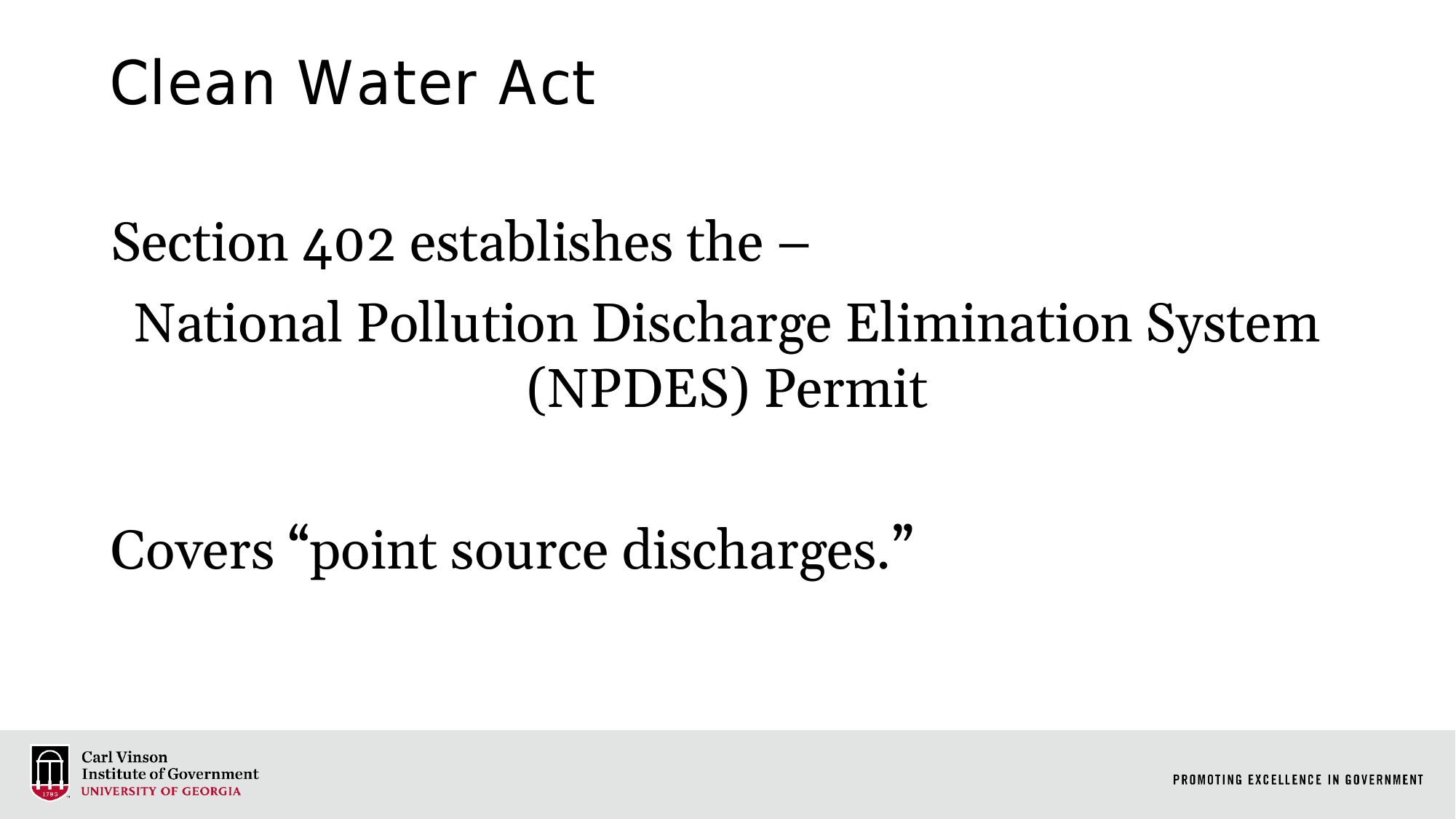

# Clean Water Act

Section 402 establishes the –
National Pollution Discharge Elimination System (NPDES) Permit

Covers “point source discharges.”